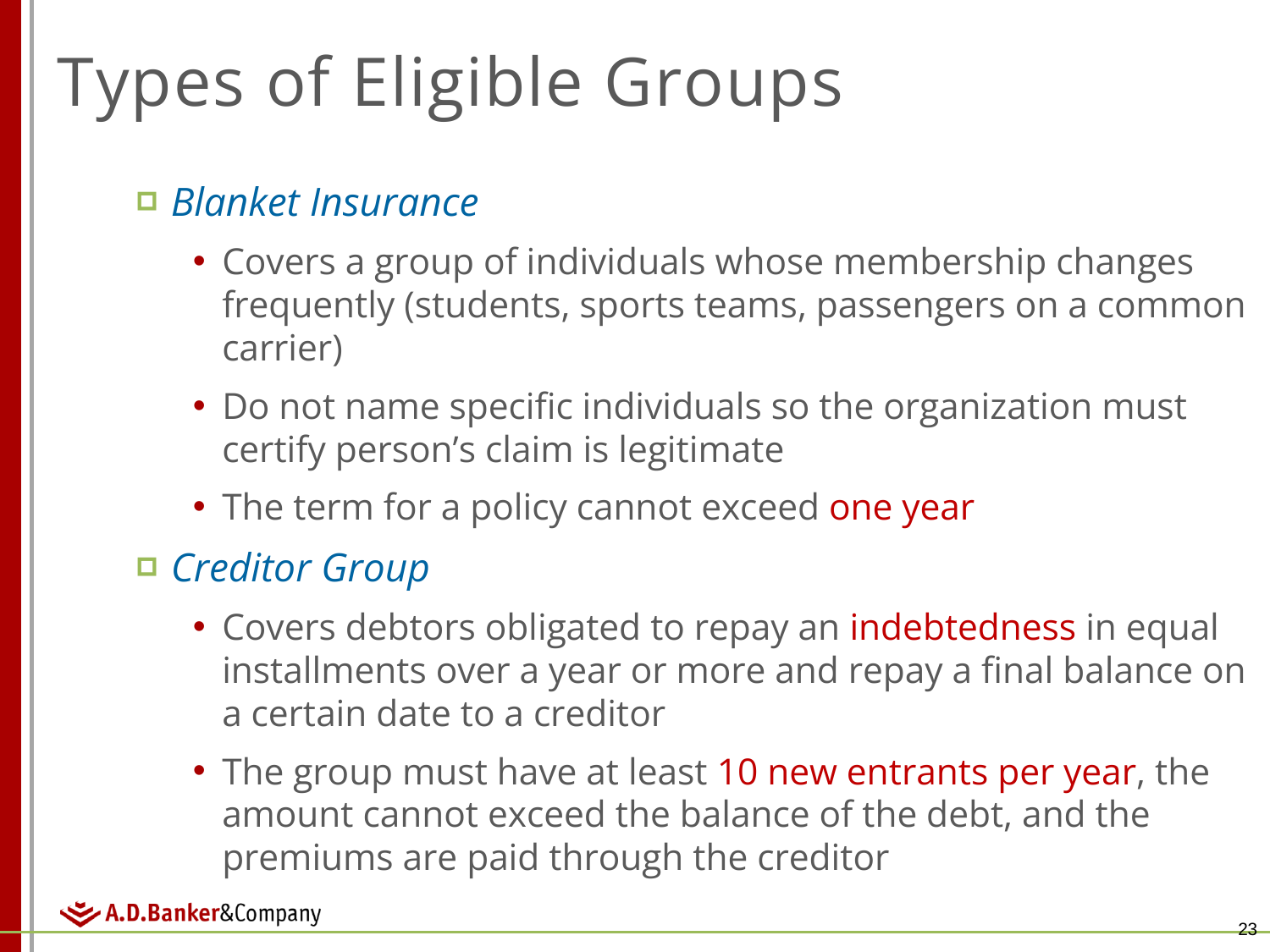

# Types of Eligible Groups
Blanket Insurance
Covers a group of individuals whose membership changes frequently (students, sports teams, passengers on a common carrier)
Do not name specific individuals so the organization must certify person’s claim is legitimate
The term for a policy cannot exceed one year
Creditor Group
Covers debtors obligated to repay an indebtedness in equal installments over a year or more and repay a final balance on a certain date to a creditor
The group must have at least 10 new entrants per year, the amount cannot exceed the balance of the debt, and the premiums are paid through the creditor
23